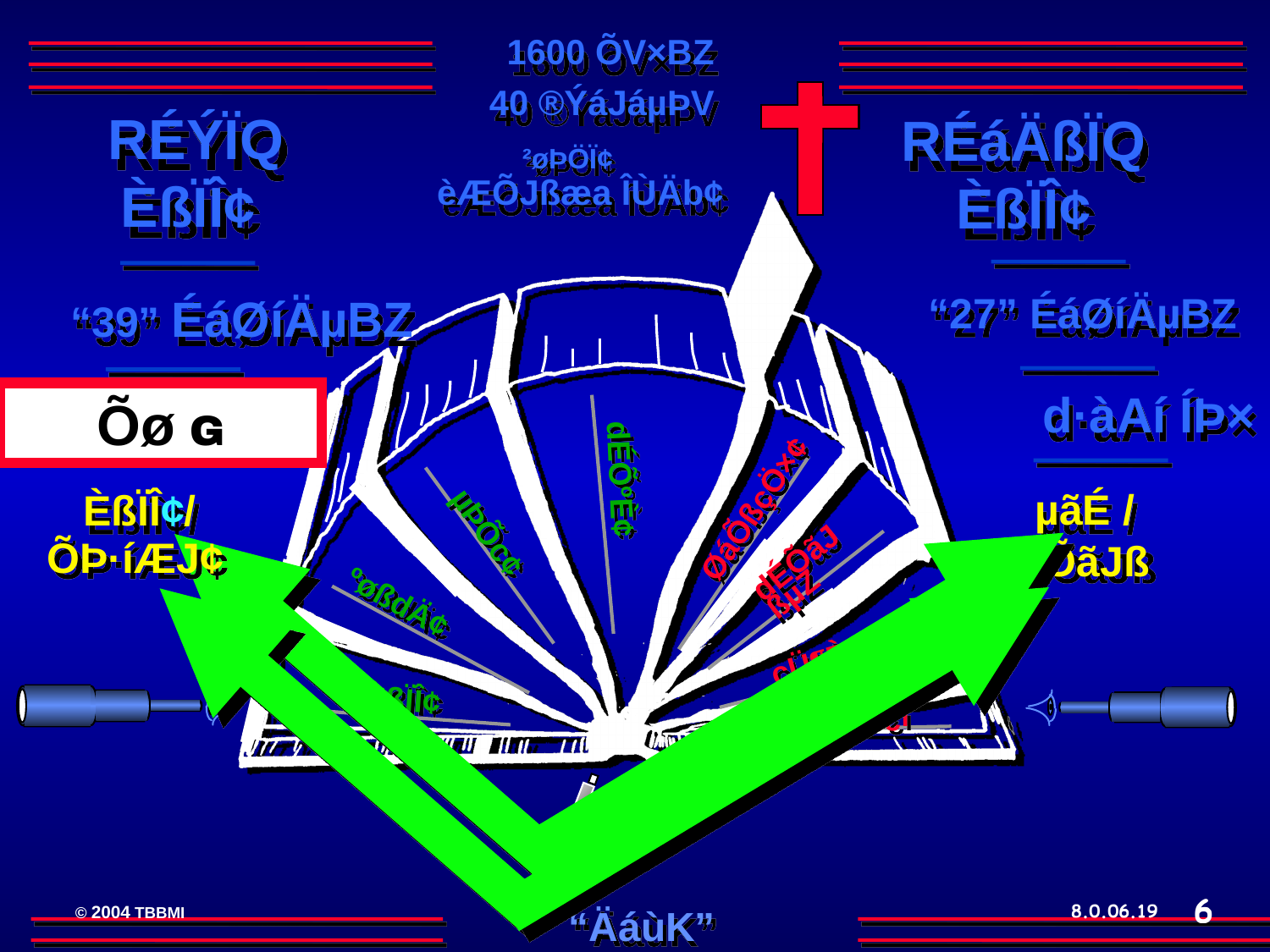

1600 ÕV×BZ

40 ®ÝáJáµÞV

 RÉÝÏQ ÈßÏÎ¢
RÉáÄßÏQ ÈßÏÎ¢

²øÞÖÏ¢

èÆÕJßæa ÎÙÄb¢

  “27” ÉáØíÄµBZ
“39” ÉáØíÄµBZ

ØáÕßçÖ×¢

dÉÕºÈ¢

dÉÕãJßµZ
µÞÕc¢

ºøßdÄ¢
çÜ¶ÈBZ

ÈßÏÎ¢
æÕ{ßMÞ¿í

®dÌÞÏ ÍÞ×
d·àAí ÍÞ×
Õø G

µãÉ /
ÈßÏÎ¢/
ÕÞ·íÆJ¢
ÈßÕãJß

6
19